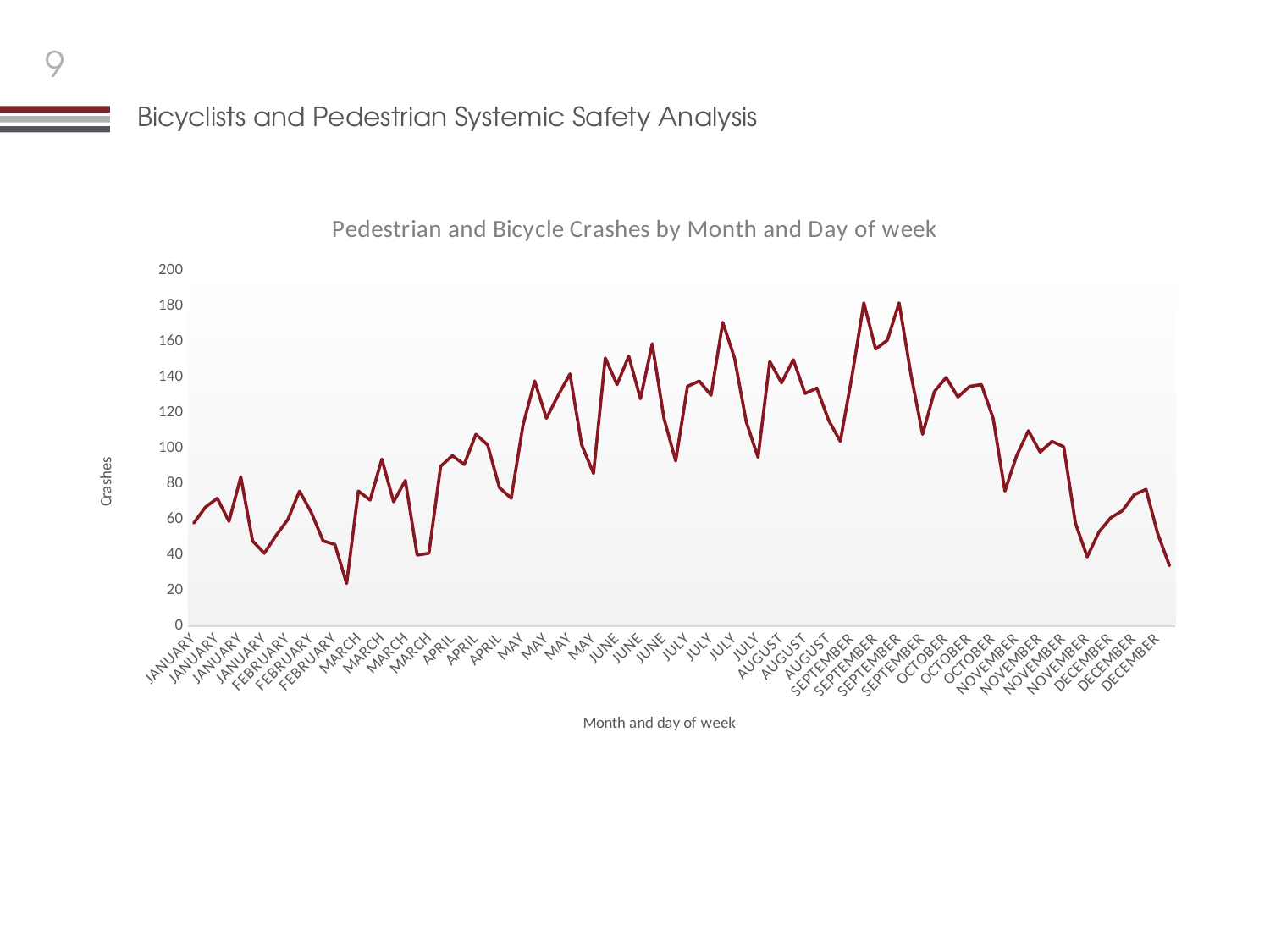

### Chart: Pedestrian and Bicycle Crashes by Month and Day of week

| Category |  |
|---|---|
| JANUARY | 58.0 |
| JANUARY | 67.0 |
| JANUARY | 72.0 |
| JANUARY | 59.0 |
| JANUARY | 84.0 |
| JANUARY | 48.0 |
| JANUARY | 41.0 |
| FEBRUARY | 51.0 |
| FEBRUARY | 60.0 |
| FEBRUARY | 76.0 |
| FEBRUARY | 64.0 |
| FEBRUARY | 48.0 |
| FEBRUARY | 46.0 |
| FEBRUARY | 24.0 |
| MARCH | 76.0 |
| MARCH | 71.0 |
| MARCH | 94.0 |
| MARCH | 70.0 |
| MARCH | 82.0 |
| MARCH | 40.0 |
| MARCH | 41.0 |
| APRIL | 90.0 |
| APRIL | 96.0 |
| APRIL | 91.0 |
| APRIL | 108.0 |
| APRIL | 102.0 |
| APRIL | 78.0 |
| APRIL | 72.0 |
| MAY | 113.0 |
| MAY | 138.0 |
| MAY | 117.0 |
| MAY | 130.0 |
| MAY | 142.0 |
| MAY | 102.0 |
| MAY | 86.0 |
| JUNE | 151.0 |
| JUNE | 136.0 |
| JUNE | 152.0 |
| JUNE | 128.0 |
| JUNE | 159.0 |
| JUNE | 117.0 |
| JUNE | 93.0 |
| JULY | 135.0 |
| JULY | 138.0 |
| JULY | 130.0 |
| JULY | 171.0 |
| JULY | 151.0 |
| JULY | 115.0 |
| JULY | 95.0 |
| AUGUST | 149.0 |
| AUGUST | 137.0 |
| AUGUST | 150.0 |
| AUGUST | 131.0 |
| AUGUST | 134.0 |
| AUGUST | 116.0 |
| AUGUST | 104.0 |
| SEPTEMBER | 141.0 |
| SEPTEMBER | 182.0 |
| SEPTEMBER | 156.0 |
| SEPTEMBER | 161.0 |
| SEPTEMBER | 182.0 |
| SEPTEMBER | 142.0 |
| SEPTEMBER | 108.0 |
| OCTOBER | 132.0 |
| OCTOBER | 140.0 |
| OCTOBER | 129.0 |
| OCTOBER | 135.0 |
| OCTOBER | 136.0 |
| OCTOBER | 117.0 |
| OCTOBER | 76.0 |
| NOVEMBER | 96.0 |
| NOVEMBER | 110.0 |
| NOVEMBER | 98.0 |
| NOVEMBER | 104.0 |
| NOVEMBER | 101.0 |
| NOVEMBER | 58.0 |
| NOVEMBER | 39.0 |
| DECEMBER | 53.0 |
| DECEMBER | 61.0 |
| DECEMBER | 65.0 |
| DECEMBER | 74.0 |
| DECEMBER | 77.0 |
| DECEMBER | 52.0 |
| DECEMBER | 34.0 |